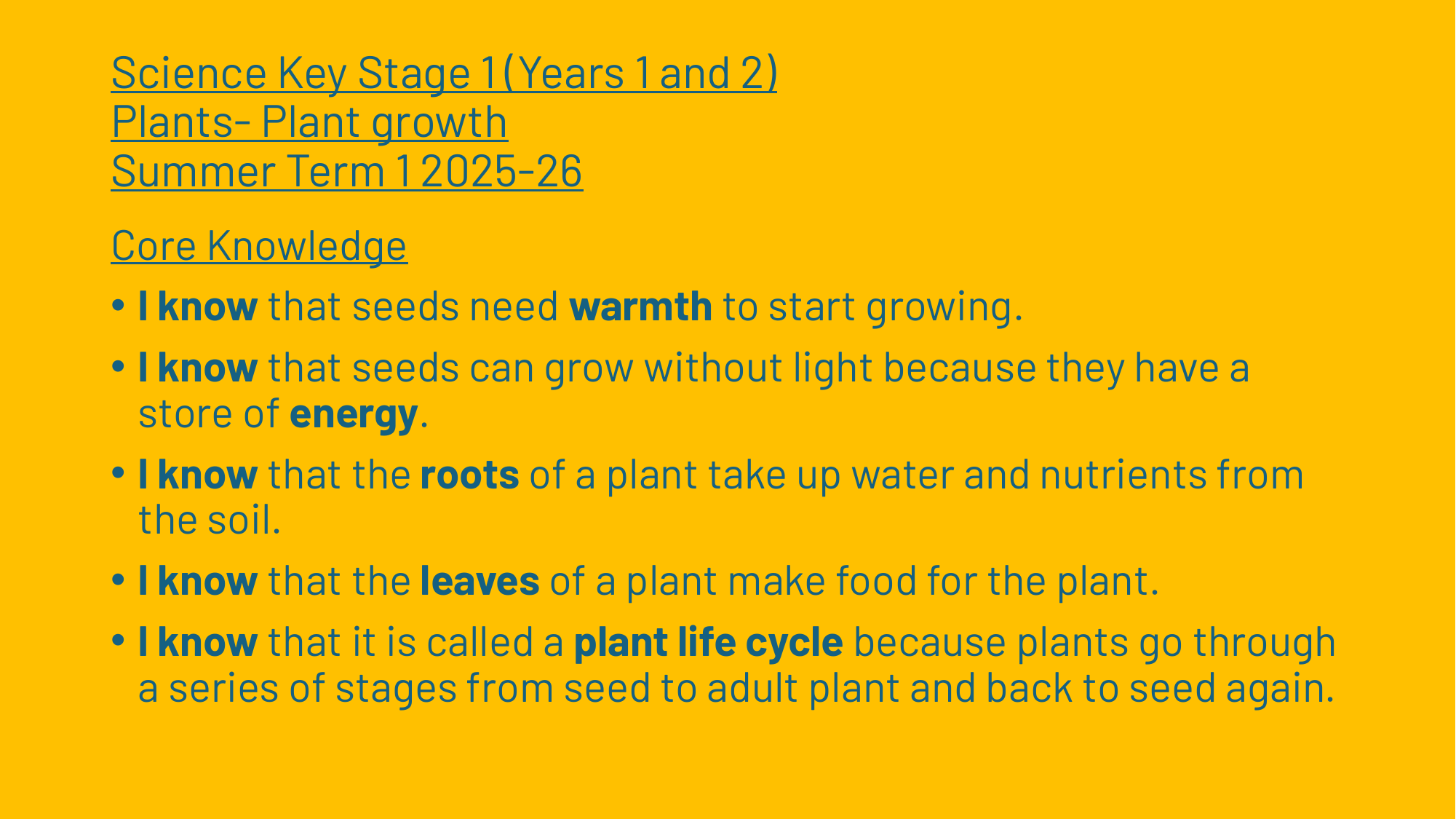

# Science Key Stage 1 (Years 1 and 2) Plants- Plant growth Summer Term 1 2025-26
Core Knowledge
I know that seeds need warmth to start growing.​
I know that seeds can grow without light because they have a store of energy.​
I know that the roots of a plant take up water and nutrients from the soil.​
I know that the leaves of a plant make food for the plant.​
I know that it is called a plant life cycle because plants go through a series of stages from seed to adult plant and back to seed again.